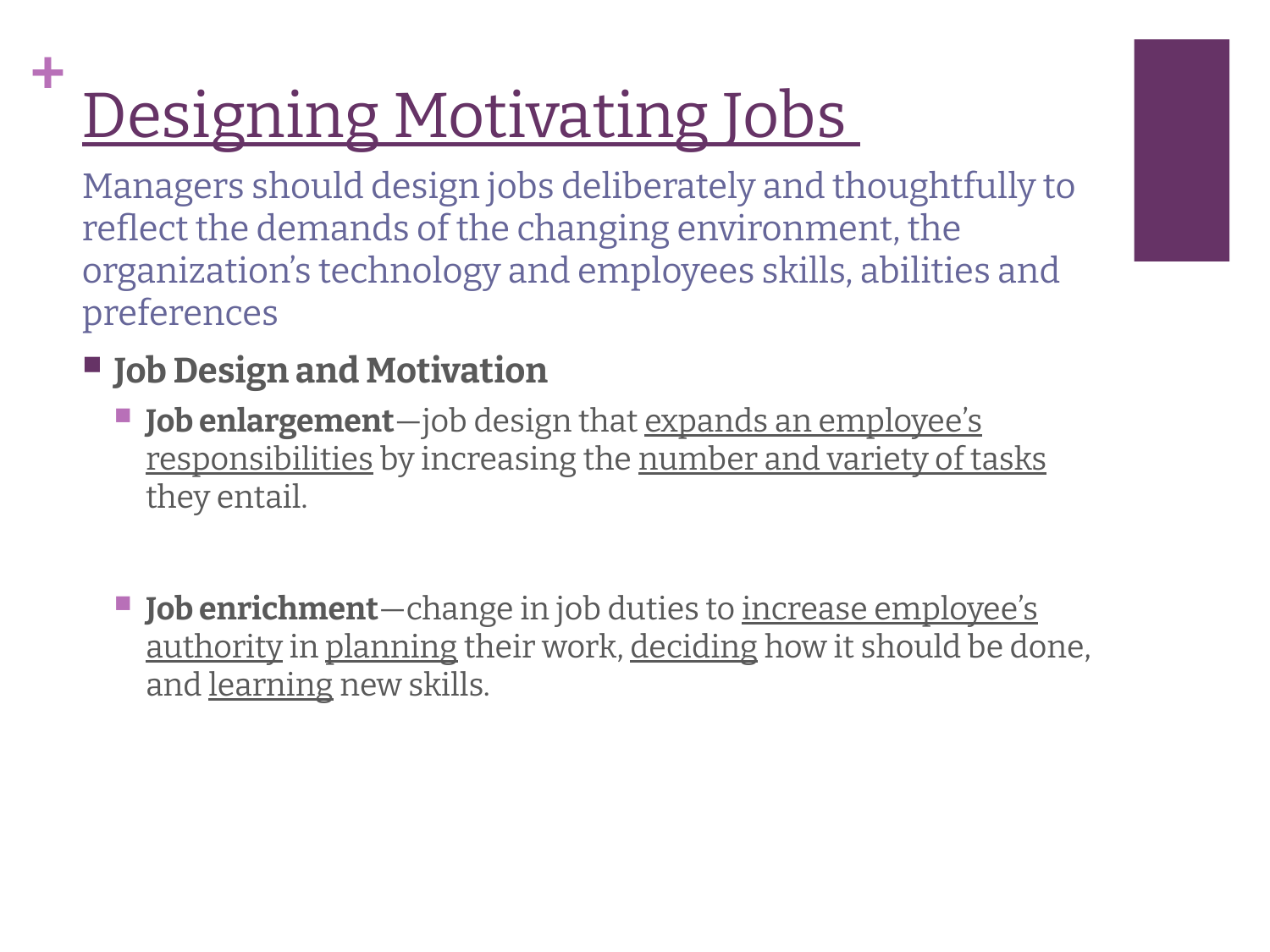

# Designing Motivating Jobs
Managers should design jobs deliberately and thoughtfully to reflect the demands of the changing environment, the organization’s technology and employees skills, abilities and preferences
Job Design and Motivation
Job enlargement—job design that expands an employee’s responsibilities by increasing the number and variety of tasks they entail.

Job enrichment—change in job duties to increase employee’s authority in planning their work, deciding how it should be done, and learning new skills.